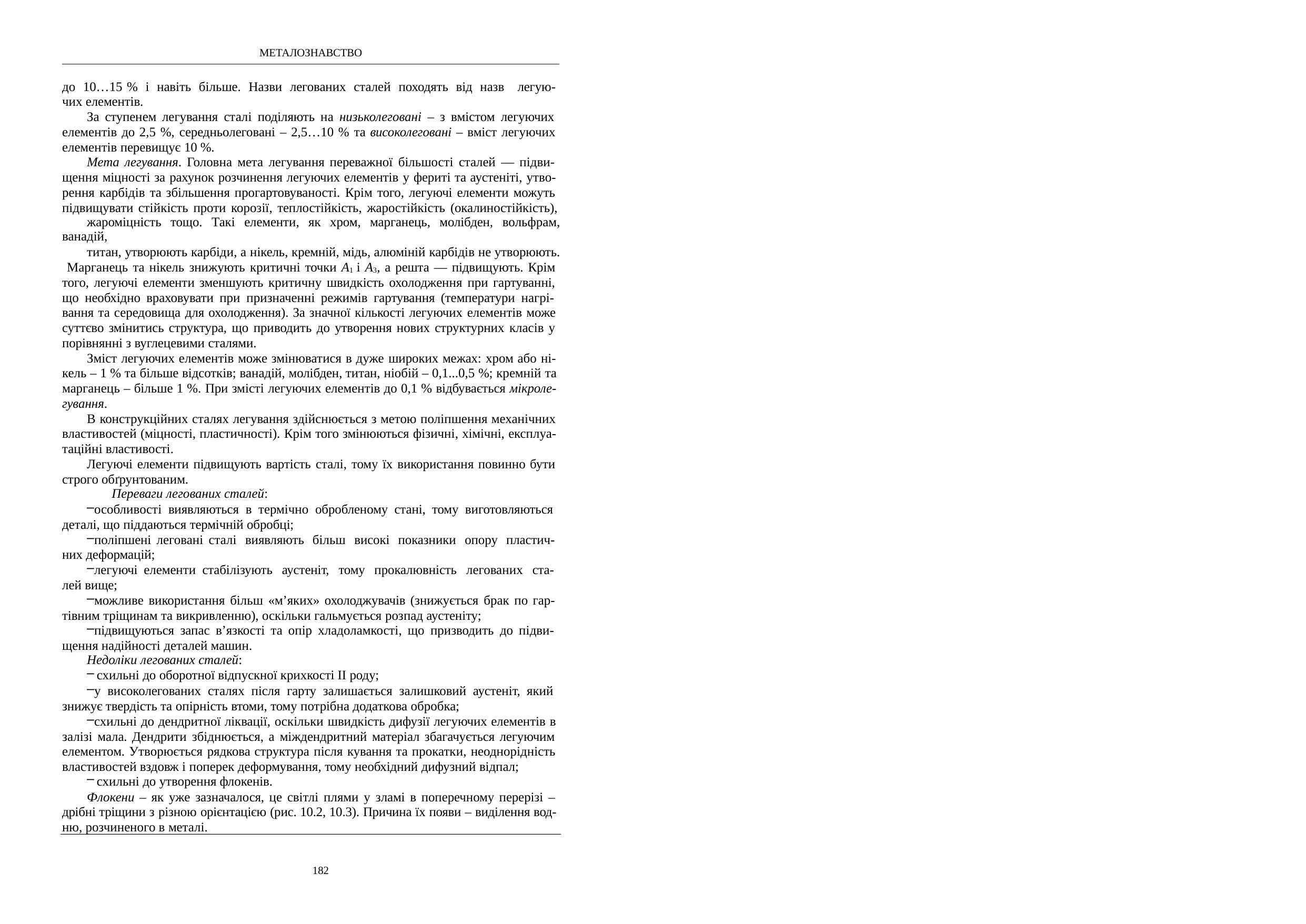

МЕТАЛОЗНАВСТВО

до 10…15 % і навіть більше. Назви легованих сталей походять від назв   легую-  чих елементів.
За ступенем легування сталі поділяють на низьколеговані – з вмістом легуючих  елементів до 2,5 %, середньолеговані – 2,5…10 % та високолеговані – вміст легуючих  елементів перевищує 10 %.
Мета легування. Головна мета легування переважної більшості сталей — підви-  щення міцності за рахунок розчинення легуючих елементів у фериті та аустеніті, утво-  рення карбідів та збільшення прогартовуваності. Крім того, легуючі елементи можуть  підвищувати стійкість проти корозії, теплостійкість, жаростійкість (окалиностійкість),
жароміцність тощо. Такі елементи, як хром, марганець, молібден, вольфрам, ванадій,
титан, утворюють карбіди, а нікель, кремній, мідь, алюміній карбідів не утворюють.  Марганець та нікель знижують критичні точки А1 і А3, а решта — підвищують. Крім  того, легуючі елементи зменшують критичну швидкість охолодження при гартуванні,  що необхідно враховувати при призначенні режимів гартування (температури нагрі-  вання та середовища для охолодження). За значної кількості легуючих елементів може  суттєво змінитись структура, що приводить до утворення нових структурних класів у  порівнянні з вуглецевими сталями.
Зміст легуючих елементів може змінюватися в дуже широких межах: хром або ні-  кель – 1 % та більше відсотків; ванадій, молібден, титан, ніобій – 0,1...0,5 %; кремній та  марганець – більше 1 %. При змісті легуючих елементів до 0,1 % відбувається мікроле-  гування.
В конструкційних сталях легування здійснюється з метою поліпшення механічних  властивостей (міцності, пластичності). Крім того змінюються фізичні, хімічні, експлуа-  таційні властивості.
Легуючі елементи підвищують вартість сталі, тому їх використання повинно бути  строго обґрунтованим.
Переваги легованих сталей:
особливості виявляються в термічно обробленому стані, тому виготовляються  деталі, що піддаються термічній обробці;
поліпшені леговані сталі виявляють більш високі показники опору пластич-  них деформацій;
легуючі елементи стабілізують аустеніт, тому прокалювність легованих ста-  лей вище;
можливе використання більш «м’яких» охолоджувачів (знижується брак по гар-  тівним тріщинам та викривленню), оскільки гальмується розпад аустеніту;
підвищуються запас в’язкості та опір хладоламкості, що призводить до підви-  щення надійності деталей машин.
Недоліки легованих сталей:
схильні до оборотної відпускної крихкості II роду;
у високолегованих сталях після гарту залишається залишковий аустеніт, який  знижує твердість та опірність втоми, тому потрібна додаткова обробка;
схильні до дендритної ліквації, оскільки швидкість дифузії легуючих елементів в  залізі мала. Дендрити збіднюється, а міждендритний матеріал збагачується легуючим  елементом. Утворюється рядкова структура після кування та прокатки, неоднорідність  властивостей вздовж і поперек деформування, тому необхідний дифузний відпал;
схильні до утворення флокенів.
Флокени – як уже зазначалося, це світлі плями у зламі в поперечному перерізі –  дрібні тріщини з різною орієнтацією (рис. 10.2, 10.3). Причина їх появи – виділення вод-  ню, розчиненого в металі.

182